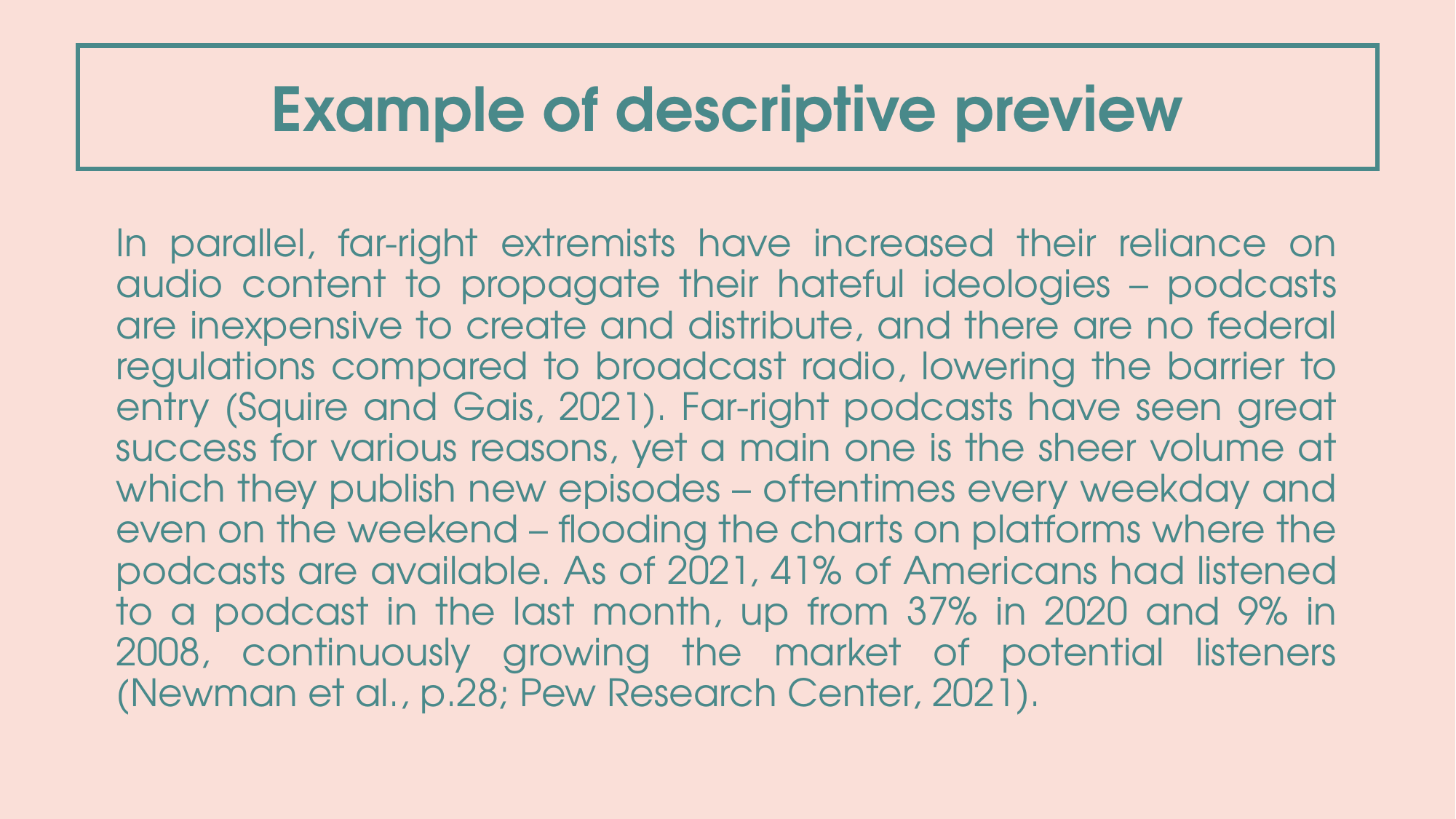

Example of descriptive preview
In parallel, far-right extremists have increased their reliance on audio content to propagate their hateful ideologies – podcasts are inexpensive to create and distribute, and there are no federal regulations compared to broadcast radio, lowering the barrier to entry (Squire and Gais, 2021). Far-right podcasts have seen great success for various reasons, yet a main one is the sheer volume at which they publish new episodes – oftentimes every weekday and even on the weekend – flooding the charts on platforms where the podcasts are available. As of 2021, 41% of Americans had listened to a podcast in the last month, up from 37% in 2020 and 9% in 2008, continuously growing the market of potential listeners (Newman et al., p.28; Pew Research Center, 2021).